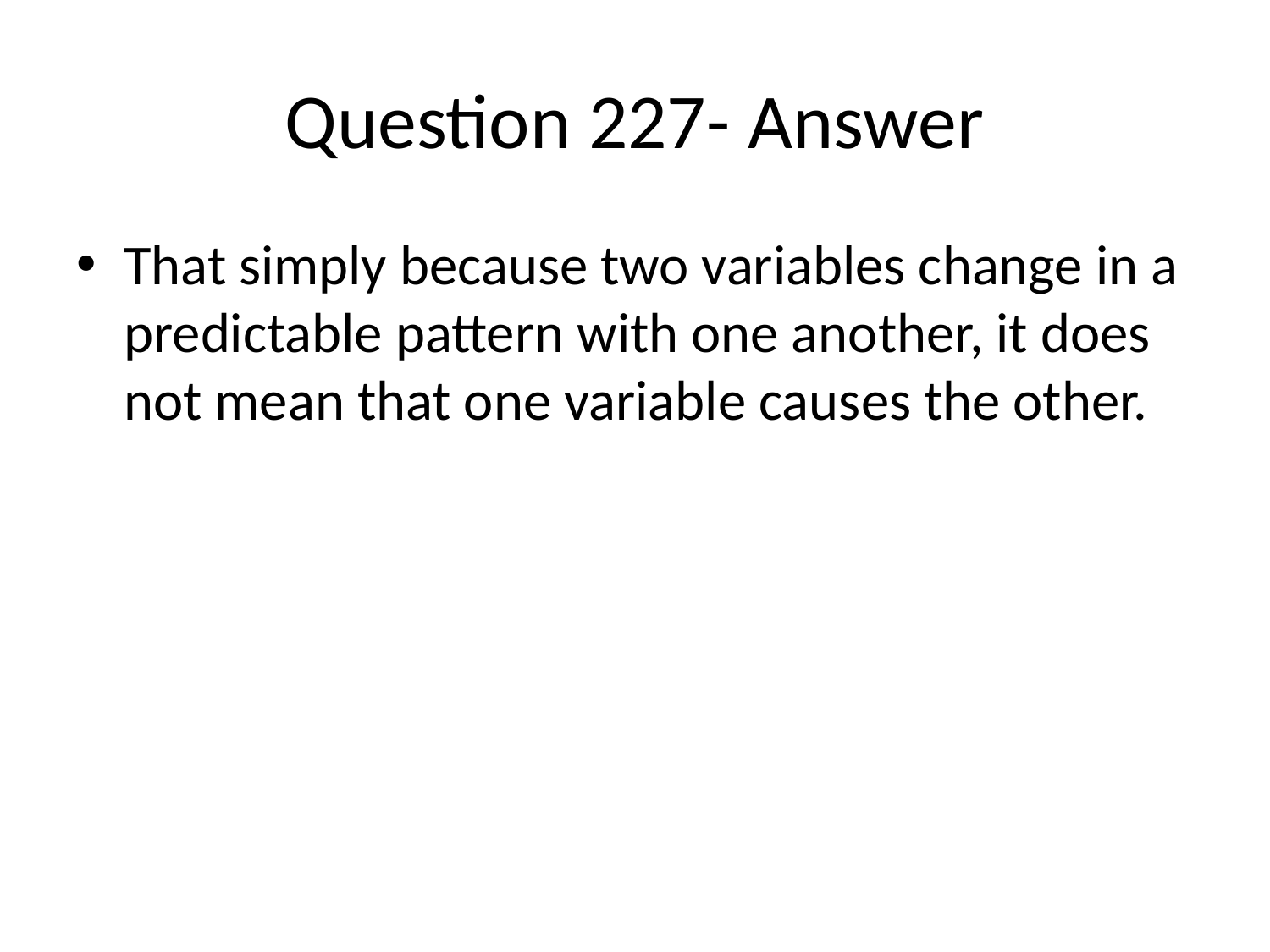

# Question 227- Answer
That simply because two variables change in a predictable pattern with one another, it does not mean that one variable causes the other.